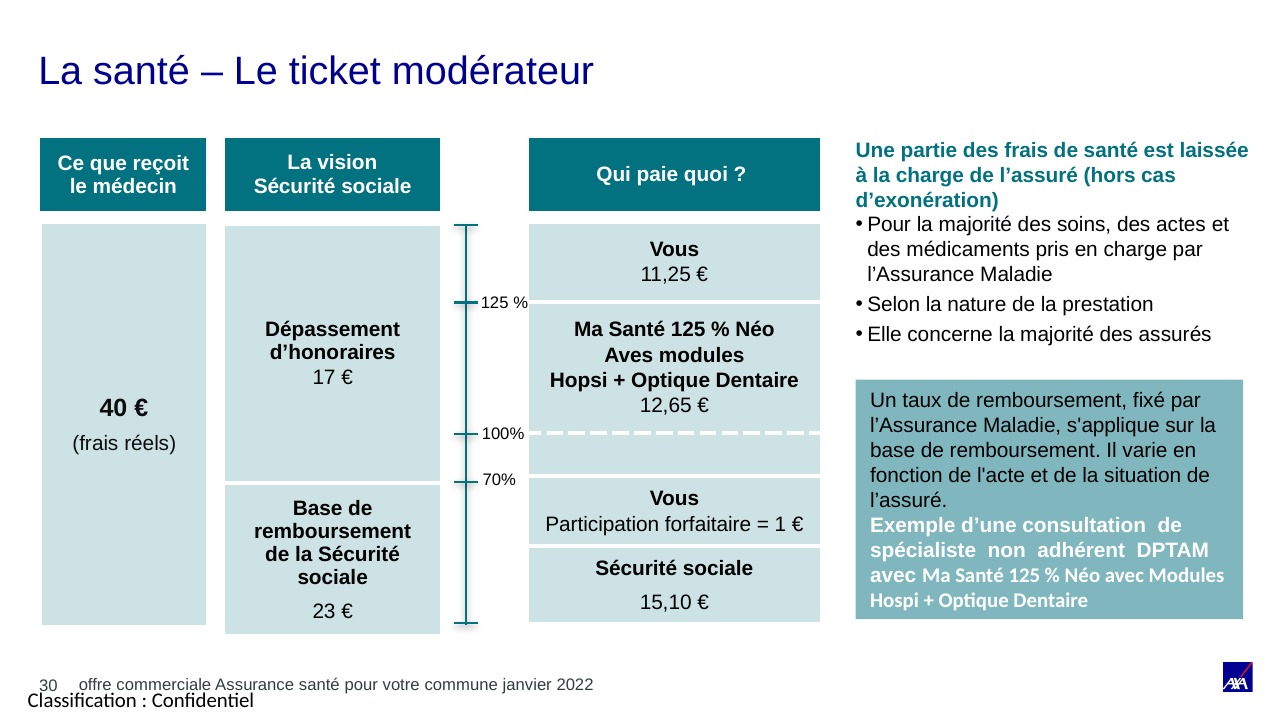

# La santé – Le ticket modérateur
| Qui paie quoi ? |
| --- |
| La vision Sécurité sociale |
| --- |
| Ce que reçoit le médecin |
| --- |
Une partie des frais de santé est laissée à la charge de l’assuré (hors cas d’exonération)
Pour la majorité des soins, des actes et des médicaments pris en charge par l’Assurance Maladie

Selon la nature de la prestation

Elle concerne la majorité des assurés
| Vous 11,25 € |
| --- |
| Ma Santé 125 % Néo Aves modules Hopsi + Optique Dentaire 12,65 € |
|  |
| Vous Participation forfaitaire = 1 € |
| Sécurité sociale 15,10 € |
| 40 € (frais réels) |
| --- |
| Dépassement d’honoraires 17 € |
| --- |
| Base de remboursement de la Sécurité sociale 23 € |
125 %
Un taux de remboursement, fixé par l’Assurance Maladie, s'applique sur la base de remboursement. Il varie en fonction de l'acte et de la situation de l’assuré.
Exemple d’une consultation  de spécialiste  non  adhérent  DPTAM  avec Ma Santé 125 % Néo avec Modules Hospi + Optique Dentaire
100%
70%

offre commerciale Assurance santé pour votre commune janvier 2022